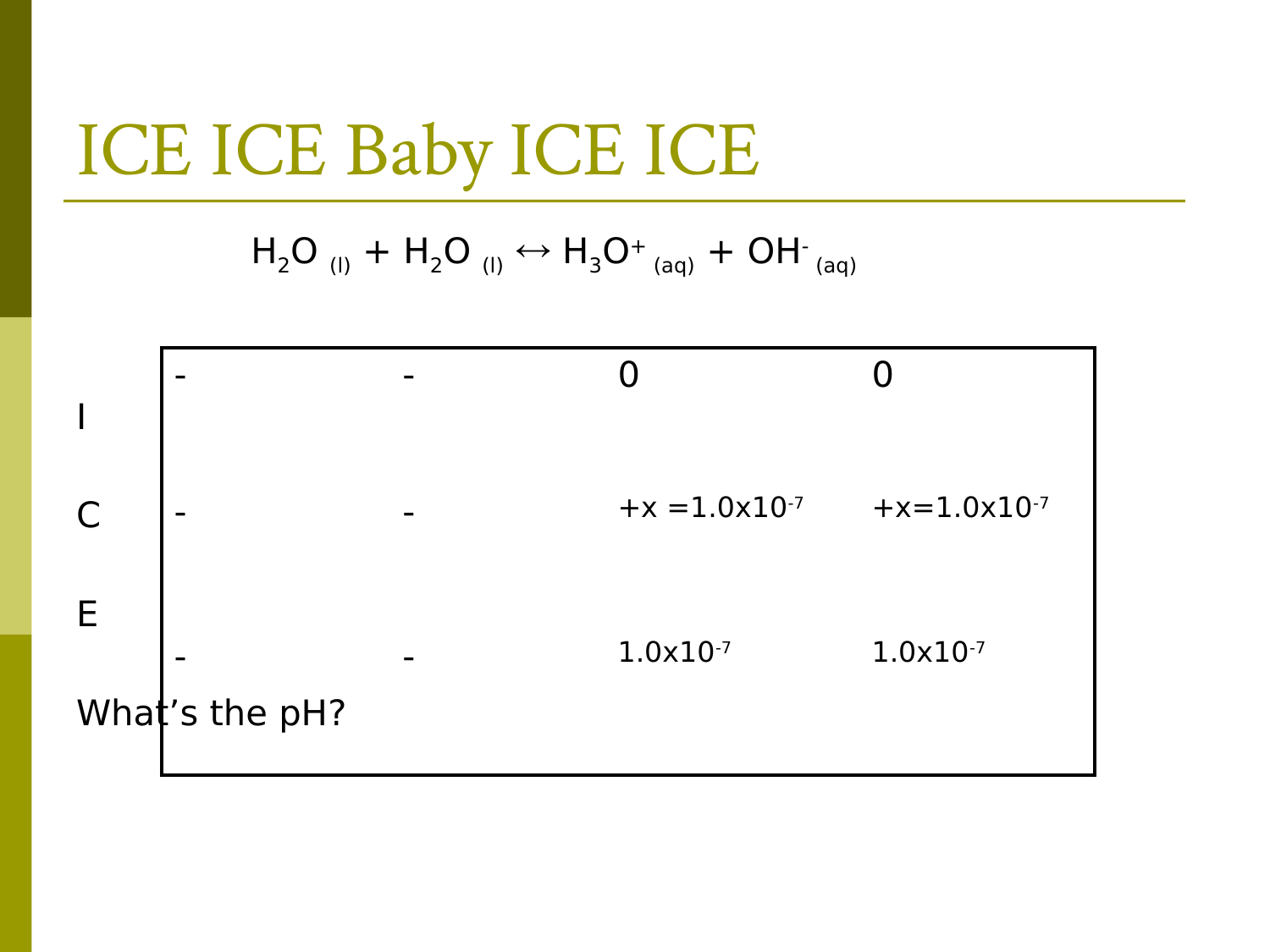

# ICE ICE Baby ICE ICE
		H2O (l) + H2O (l) ↔ H3O+ (aq) + OH- (aq)

I

C

E

What’s the pH?

| - |  | - |  | 0 |  |  | 0 |
| --- | --- | --- | --- | --- | --- | --- | --- |
| - |  | - |  | +x =1.0x10-7 |  |  | +x=1.0x10-7 |
| - |  | - |  | 1.0x10-7 |  |  | 1.0x10-7 |